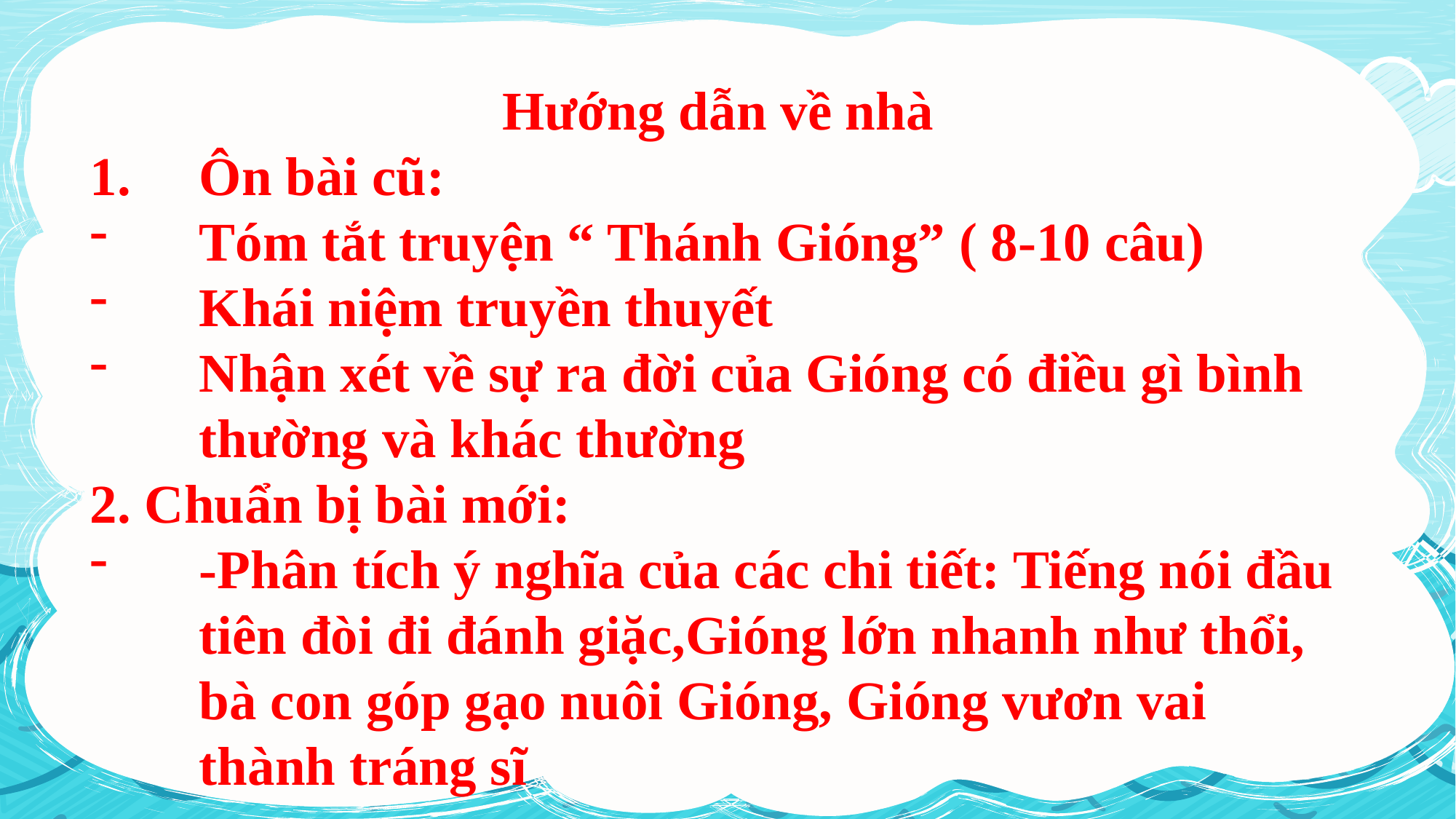

Hướng dẫn về nhà
Ôn bài cũ:
Tóm tắt truyện “ Thánh Gióng” ( 8-10 câu)
Khái niệm truyền thuyết
Nhận xét về sự ra đời của Gióng có điều gì bình thường và khác thường
2. Chuẩn bị bài mới:
-Phân tích ý nghĩa của các chi tiết: Tiếng nói đầu tiên đòi đi đánh giặc,Gióng lớn nhanh như thổi, bà con góp gạo nuôi Gióng, Gióng vươn vai thành tráng sĩ